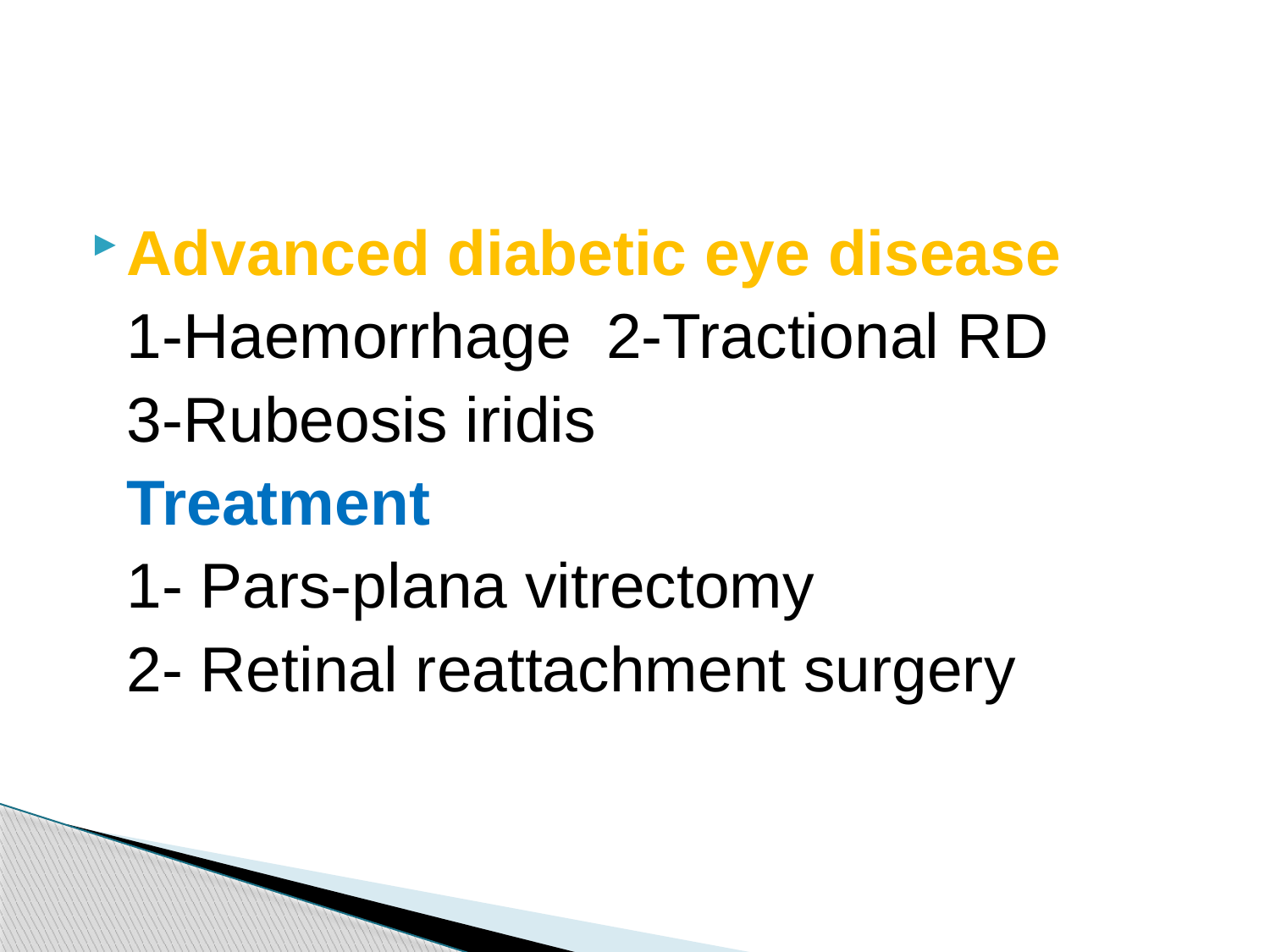

#
Advanced diabetic eye disease
  1-Haemorrhage  2-Tractional RD
  3-Rubeosis iridis
  Treatment
  1- Pars-plana vitrectomy
  2- Retinal reattachment surgery